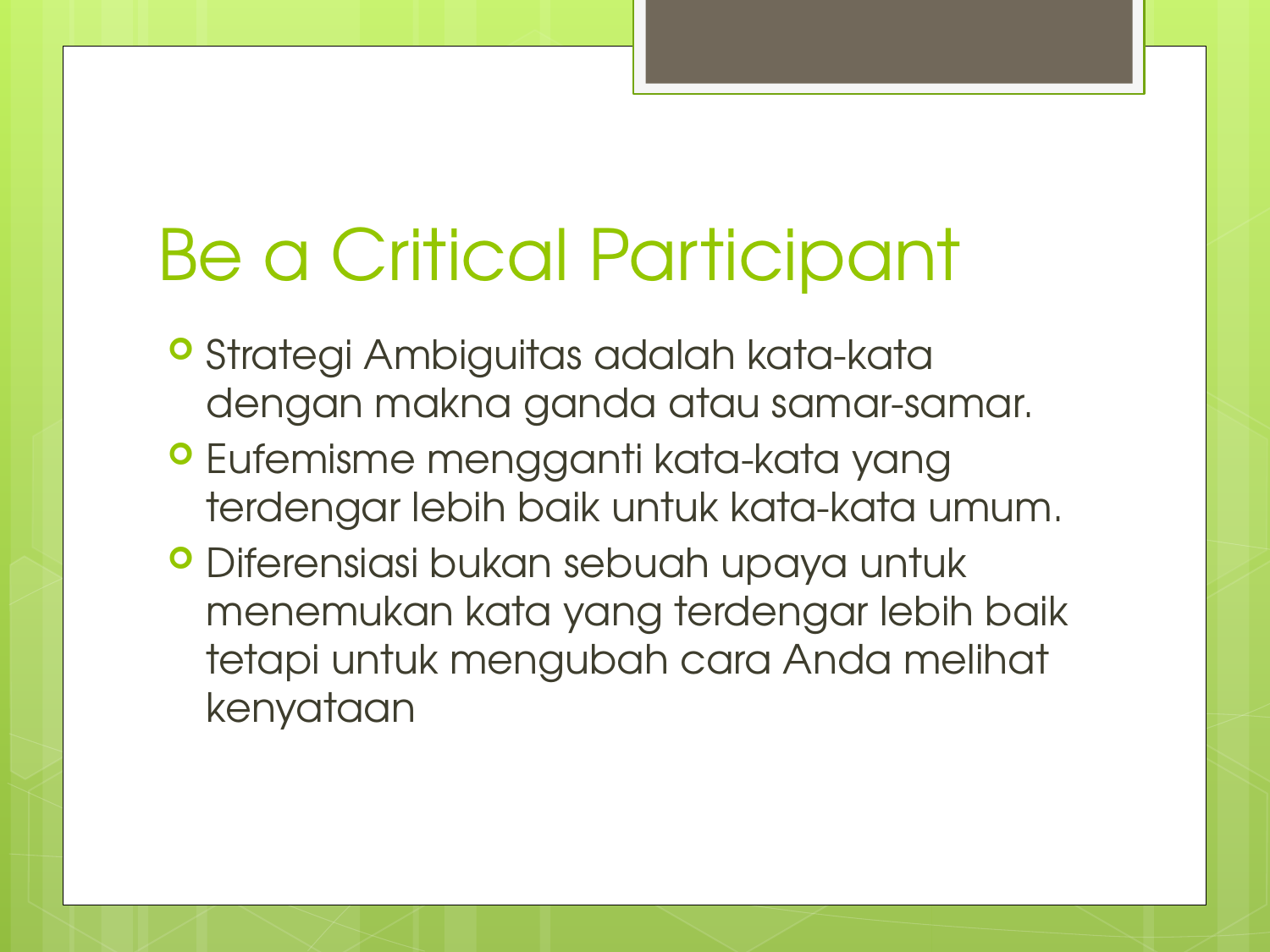

# Be a Critical Participant
Strategi Ambiguitas adalah kata-kata dengan makna ganda atau samar-samar.
Eufemisme mengganti kata-kata yang terdengar lebih baik untuk kata-kata umum.
Diferensiasi bukan sebuah upaya untuk menemukan kata yang terdengar lebih baik tetapi untuk mengubah cara Anda melihat kenyataan